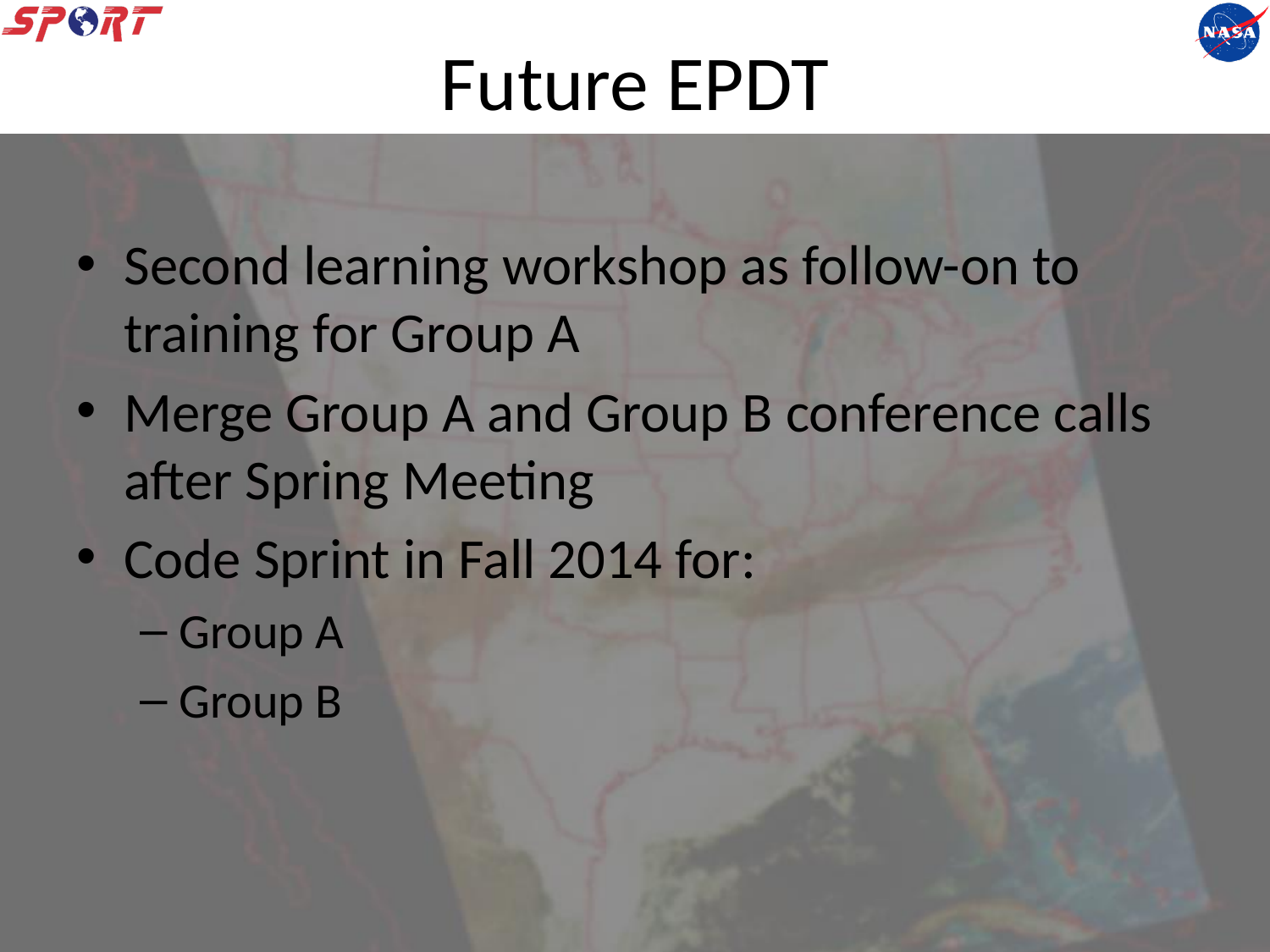

# Future EPDT
Second learning workshop as follow-on to training for Group A
Merge Group A and Group B conference calls after Spring Meeting
Code Sprint in Fall 2014 for:
Group A
Group B